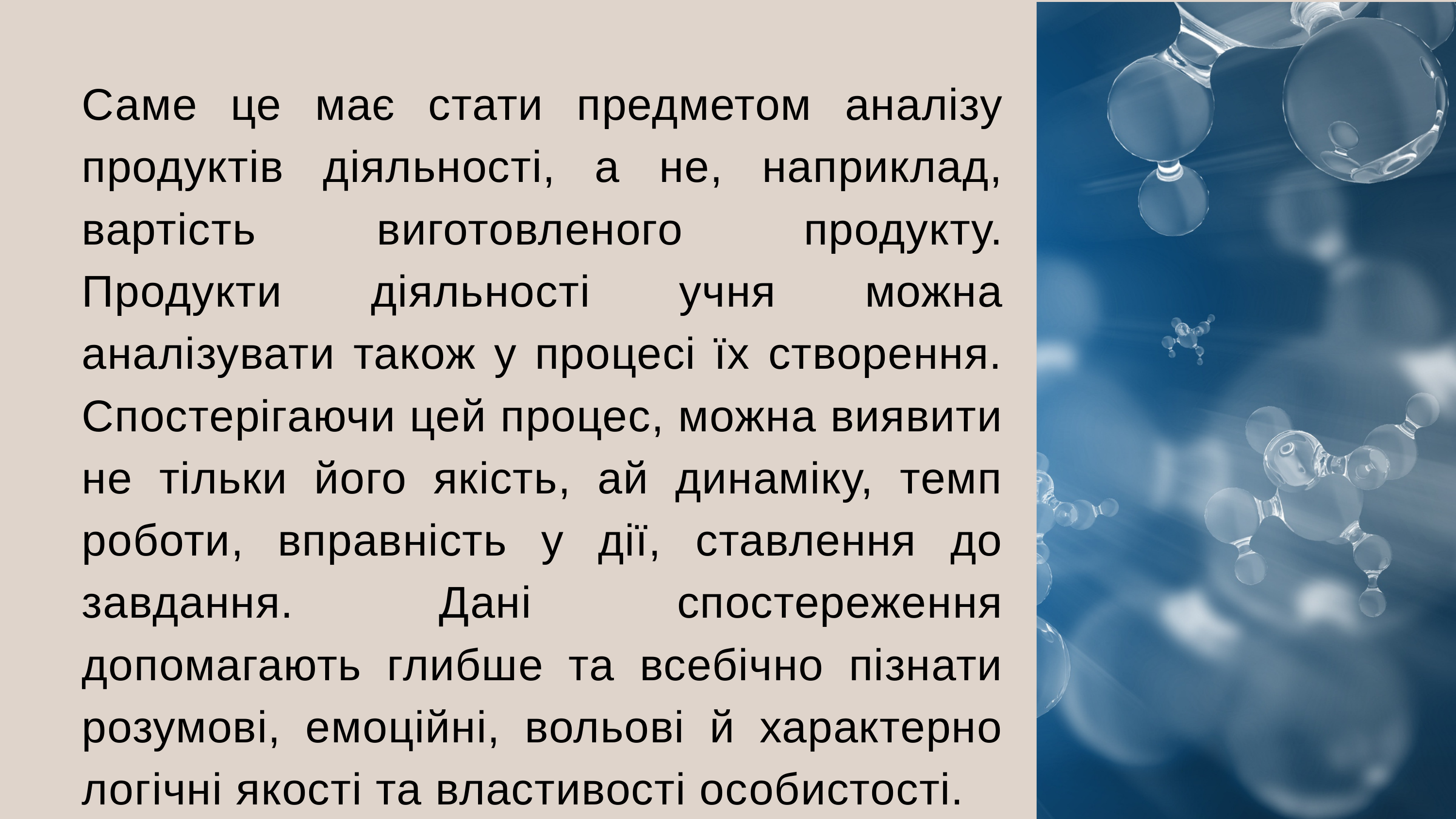

Саме це має стати предметом аналізу продуктів діяльності, а не, наприклад, вартість виготовленого продукту. Продукти діяльності учня можна аналізувати також у процесі їх створення. Спостерігаючи цей процес, можна виявити не тільки його якість, ай динаміку, темп роботи, вправність у дії, ставлення до завдання. Дані спостереження допомагають глибше та всебічно пізнати розумові, емоційні, вольові й характерно логічні якості та властивості особистості.